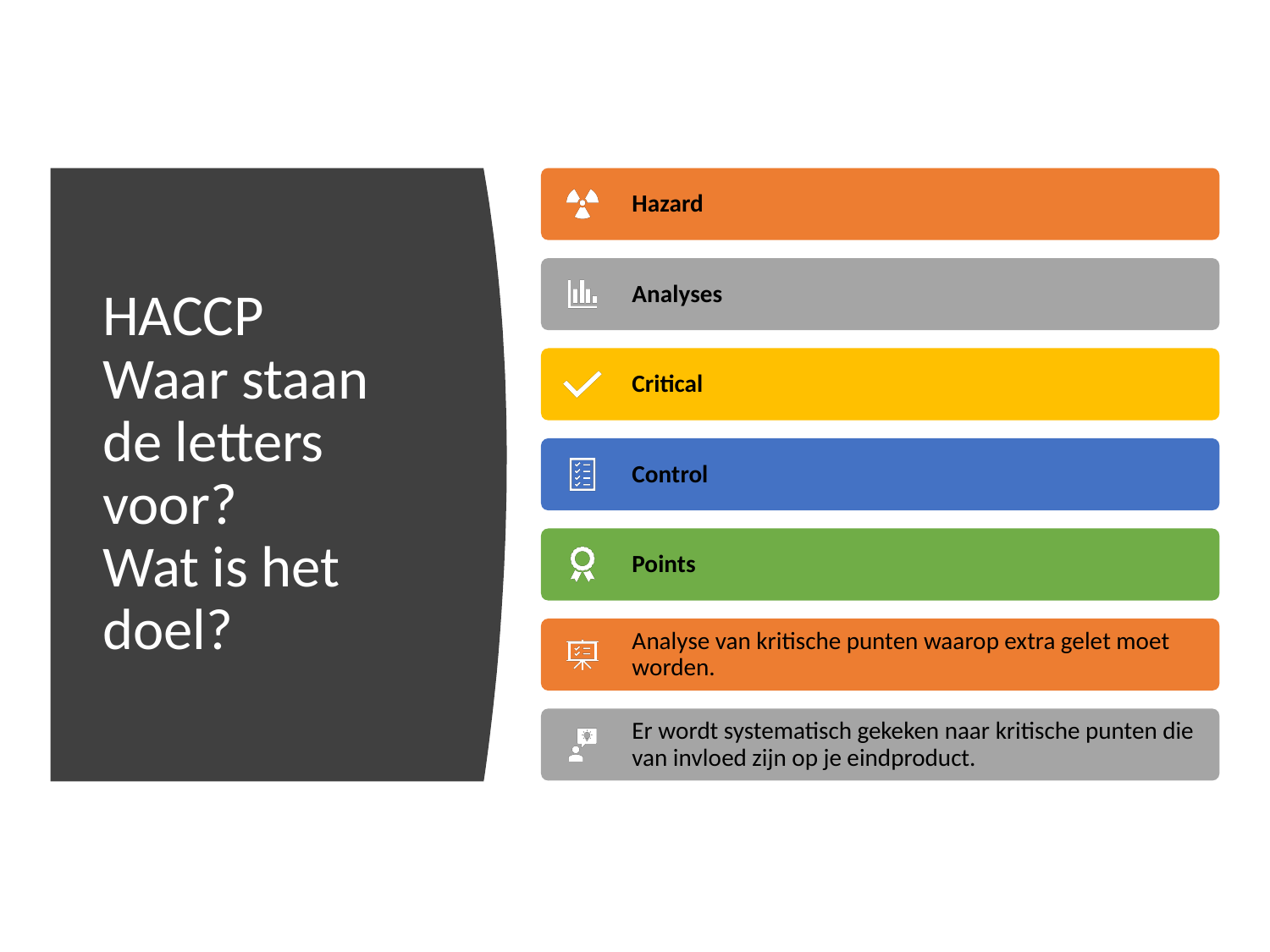

Hazard
Analyses
Critical
Control
Points
Analyse van kritische punten waarop extra gelet moet worden.
Er wordt systematisch gekeken naar kritische punten die van invloed zijn op je eindproduct.

# HACCP Waar staan de letters voor? Wat is het doel?